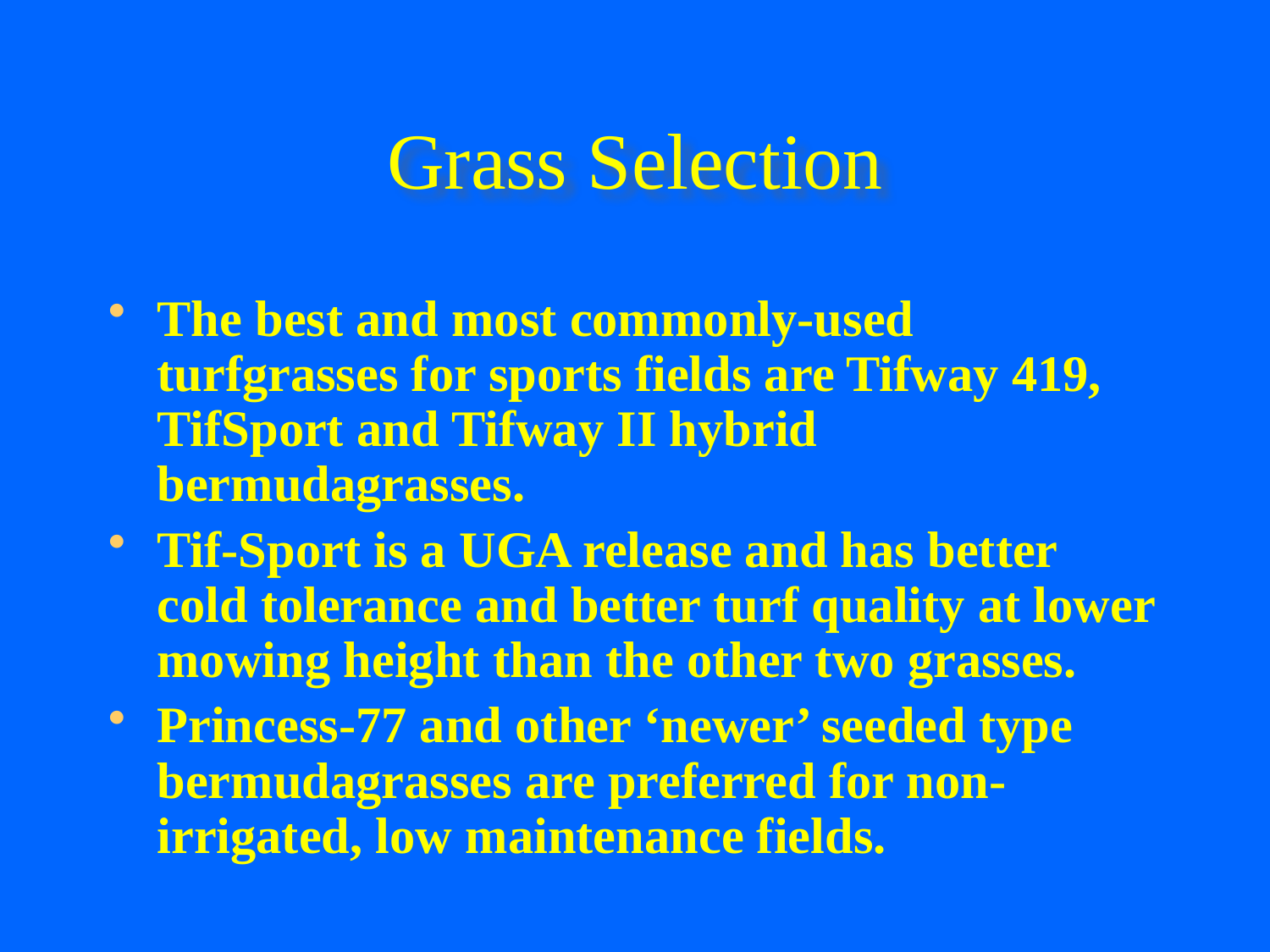

# Grass Selection
The best and most commonly-used turfgrasses for sports fields are Tifway 419, TifSport and Tifway II hybrid bermudagrasses.
Tif-Sport is a UGA release and has better cold tolerance and better turf quality at lower mowing height than the other two grasses.
Princess-77 and other ‘newer’ seeded type bermudagrasses are preferred for non-irrigated, low maintenance fields.